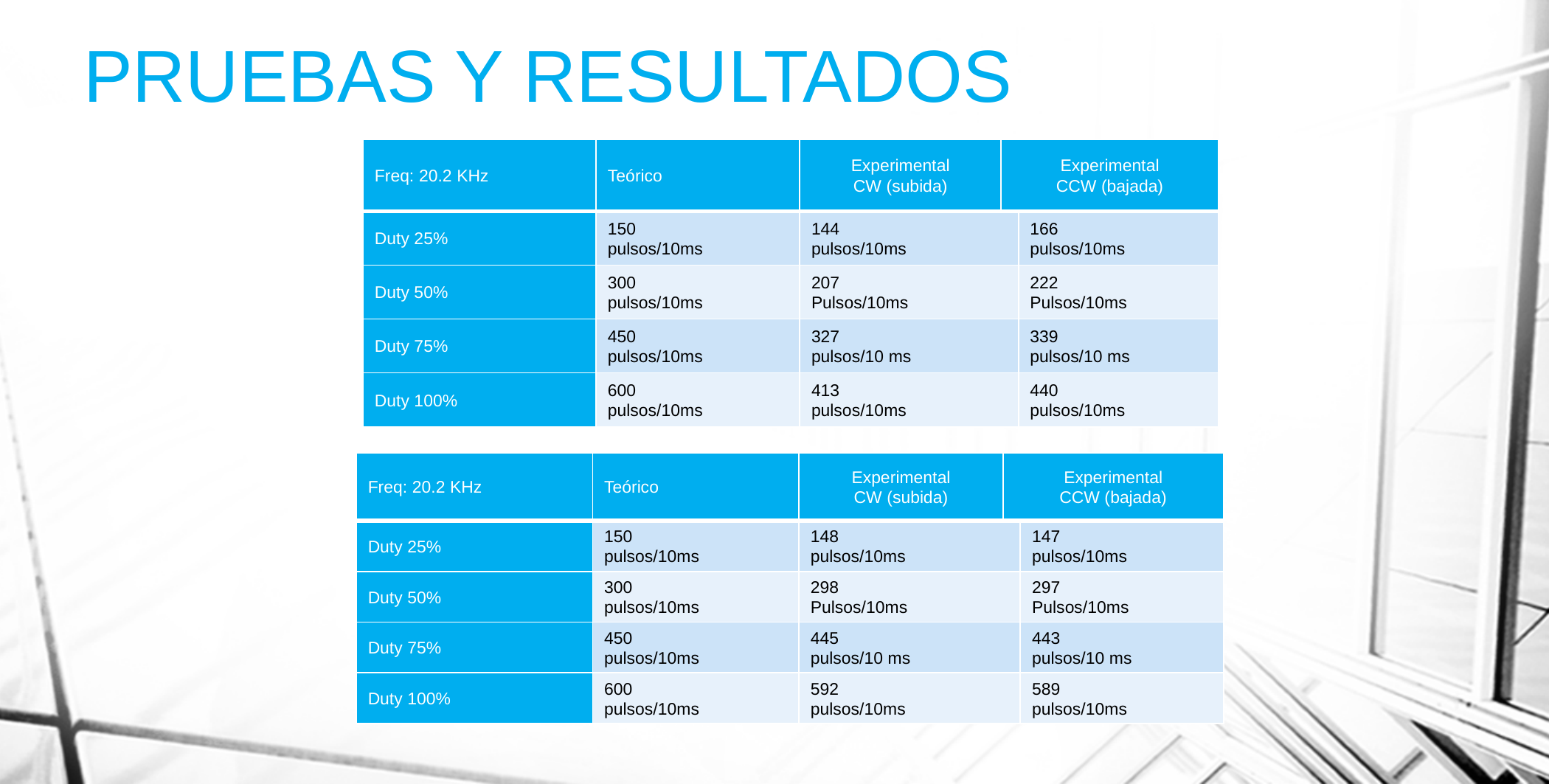

# PRUEBAS Y RESULTADOS
| Freq: 20.2 KHz | Teórico | Experimental CW (subida) | Experimental CCW (bajada) |  |
| --- | --- | --- | --- | --- |
| Duty 25% | 150 pulsos/10ms | 144 pulsos/10ms |  | 166 pulsos/10ms |
| Duty 50% | 300 pulsos/10ms | 207 Pulsos/10ms |  | 222 Pulsos/10ms |
| Duty 75% | 450 pulsos/10ms | 327 pulsos/10 ms |  | 339 pulsos/10 ms |
| Duty 100% | 600 pulsos/10ms | 413 pulsos/10ms |  | 440 pulsos/10ms |
| Freq: 20.2 KHz | Teórico | Experimental CW (subida) | Experimental CCW (bajada) |  |
| --- | --- | --- | --- | --- |
| Duty 25% | 150 pulsos/10ms | 148 pulsos/10ms |  | 147 pulsos/10ms |
| Duty 50% | 300 pulsos/10ms | 298 Pulsos/10ms |  | 297 Pulsos/10ms |
| Duty 75% | 450 pulsos/10ms | 445 pulsos/10 ms |  | 443 pulsos/10 ms |
| Duty 100% | 600 pulsos/10ms | 592 pulsos/10ms |  | 589 pulsos/10ms |